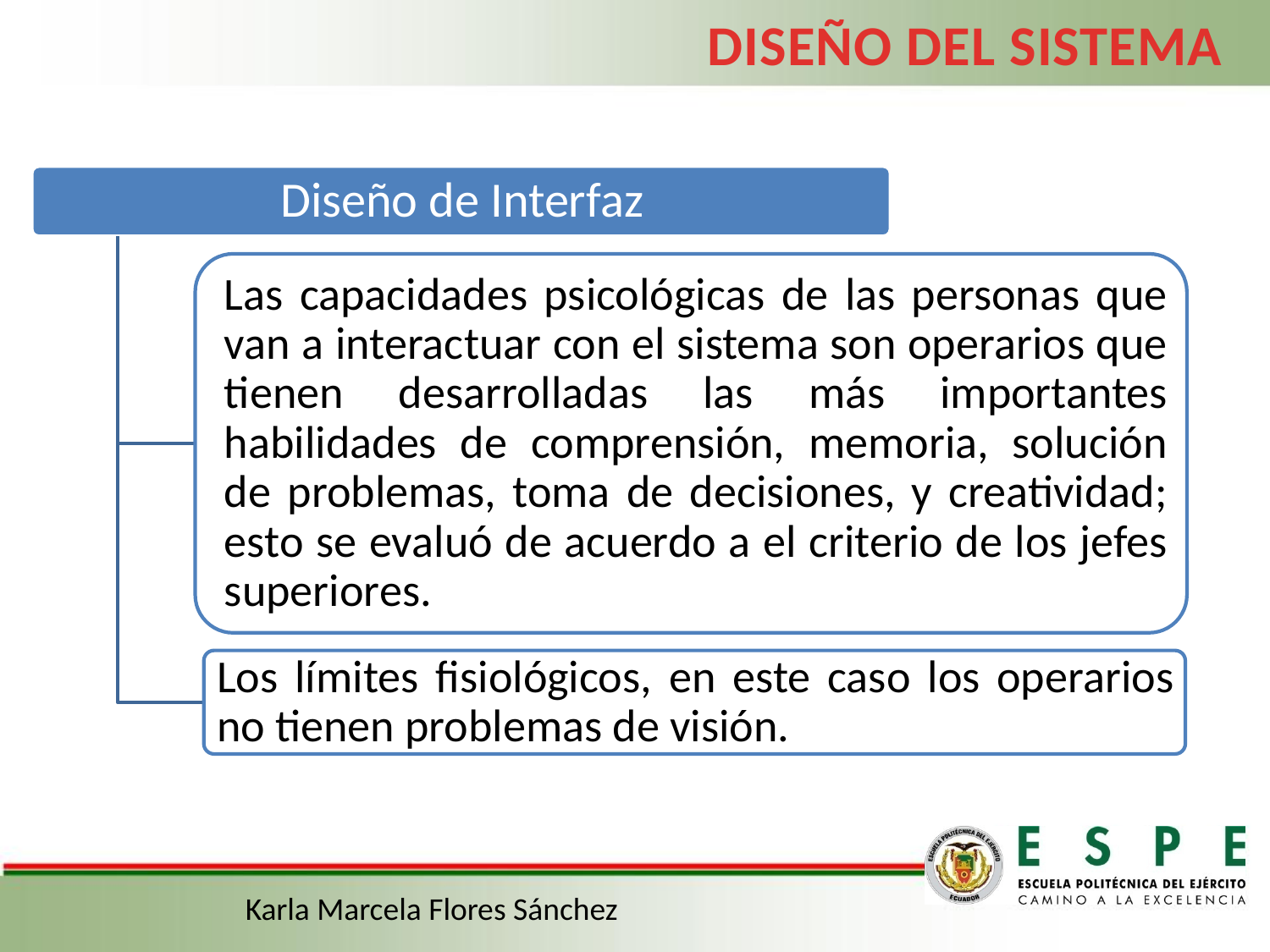

DISEÑO DEL SISTEMA
Diseño de Interfaz
Las capacidades psicológicas de las personas que van a interactuar con el sistema son operarios que tienen desarrolladas las más importantes habilidades de comprensión, memoria, solución de problemas, toma de decisiones, y creatividad; esto se evaluó de acuerdo a el criterio de los jefes superiores.
Los límites fisiológicos, en este caso los operarios no tienen problemas de visión.
Karla Marcela Flores Sánchez